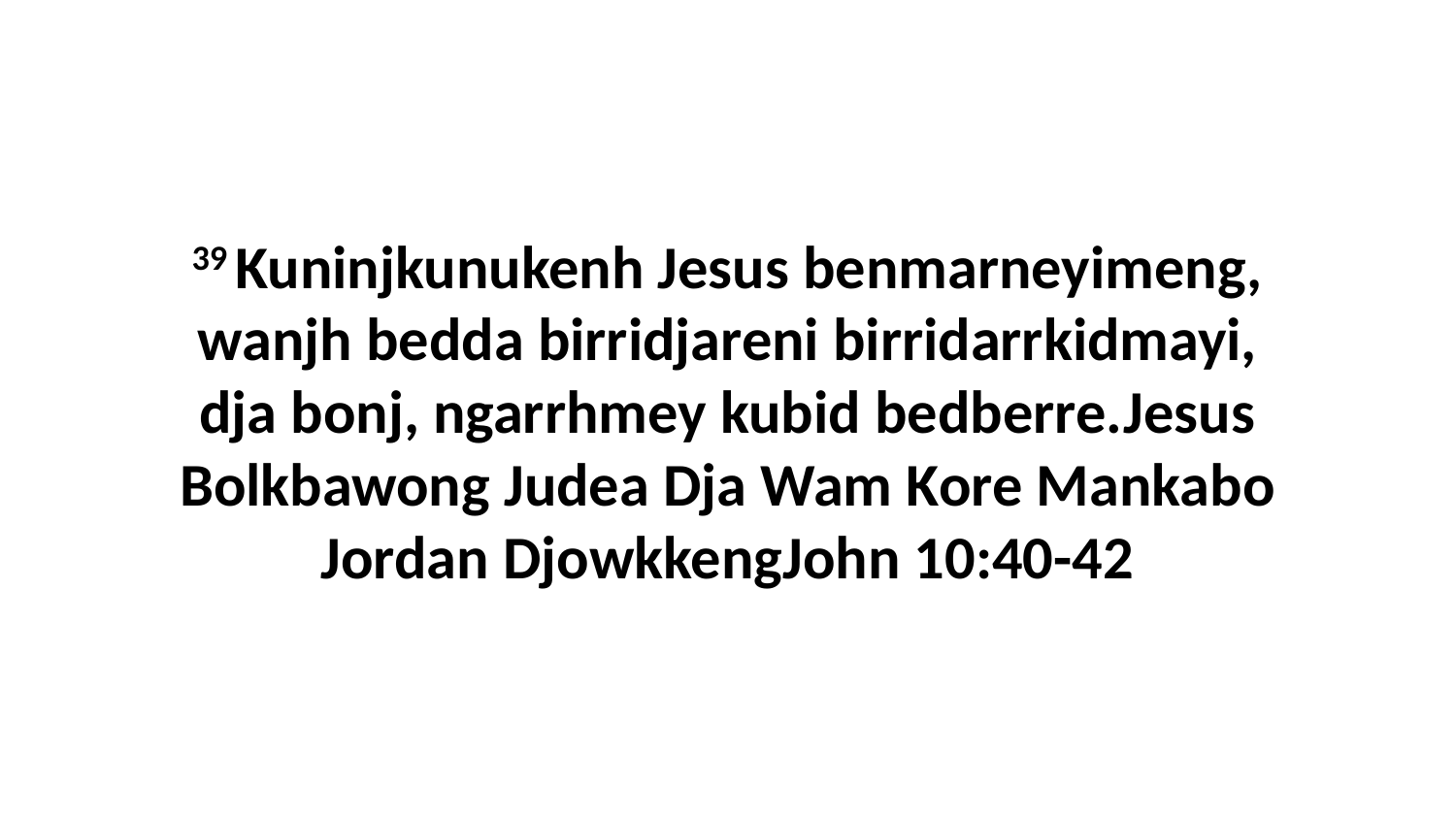

39 Kuninjkunukenh Jesus benmarneyimeng, wanjh bedda birridjareni birridarrkidmayi, dja bonj, ngarrhmey kubid bedberre.Jesus Bolkbawong Judea Dja Wam Kore Mankabo Jordan DjowkkengJohn 10:40-42